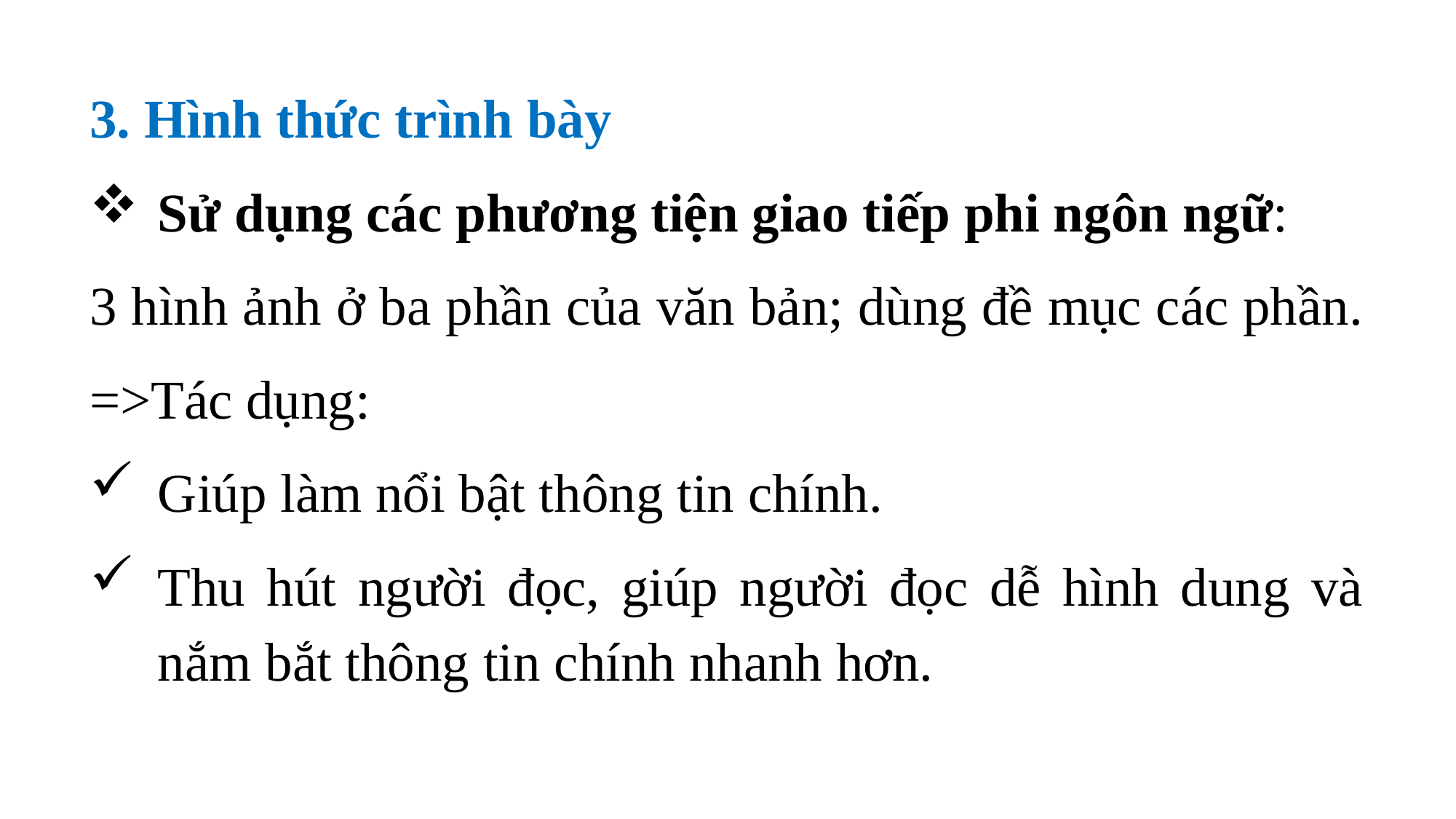

3. Hình thức trình bày
Sử dụng các phương tiện giao tiếp phi ngôn ngữ:
3 hình ảnh ở ba phần của văn bản; dùng đề mục các phần.
=>Tác dụng:
Giúp làm nổi bật thông tin chính.
Thu hút người đọc, giúp người đọc dễ hình dung và nắm bắt thông tin chính nhanh hơn.